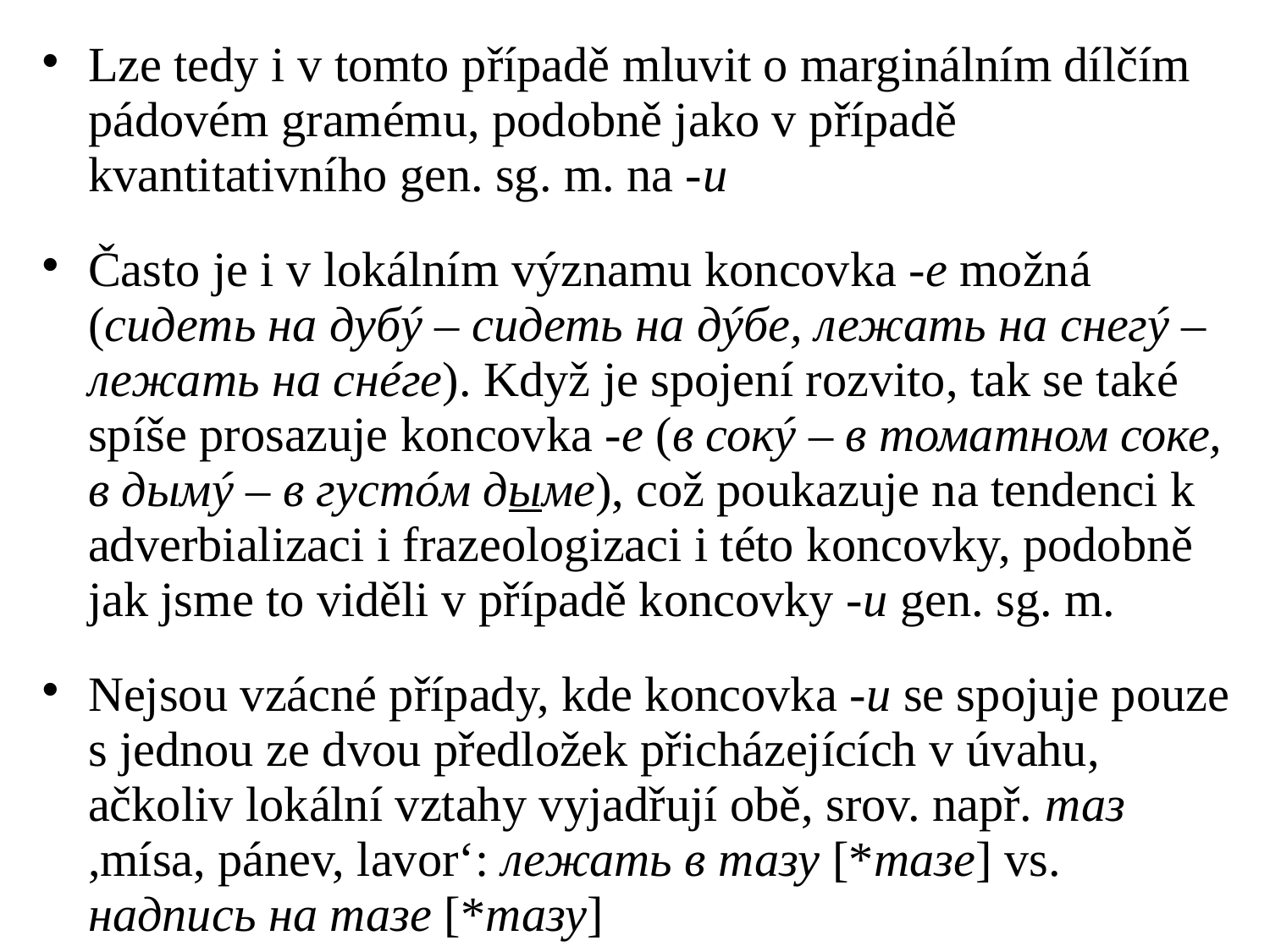

# Lze tedy i v tomto případě mluvit o marginálním dílčím pádovém gramému, podobně jako v případě kvantitativního gen. sg. m. na -u
Často je i v lokálním významu koncovka -e možná (сидеть на дубý – сидеть на дýбe, лежать на снегý – лежать на снéгe). Když je spojení rozvito, tak se také spíše prosazuje koncovka -e (в сокý – в томатном соке, в дымý – в густóм дыме), což poukazuje na tendenci k adverbializaci i frazeologizaci i této koncovky, podobně jak jsme to viděli v případě koncovky -u gen. sg. m.
Nejsou vzácné případy, kde koncovka -u se spojuje pouze s jednou ze dvou předložek přicházejících v úvahu, ačkoliv lokální vztahy vyjadřují obě, srov. např. таз
,mísa, pánev, lavor‘: лежать в тазу [*тазе] vs. надпись на тазе [*тазу]